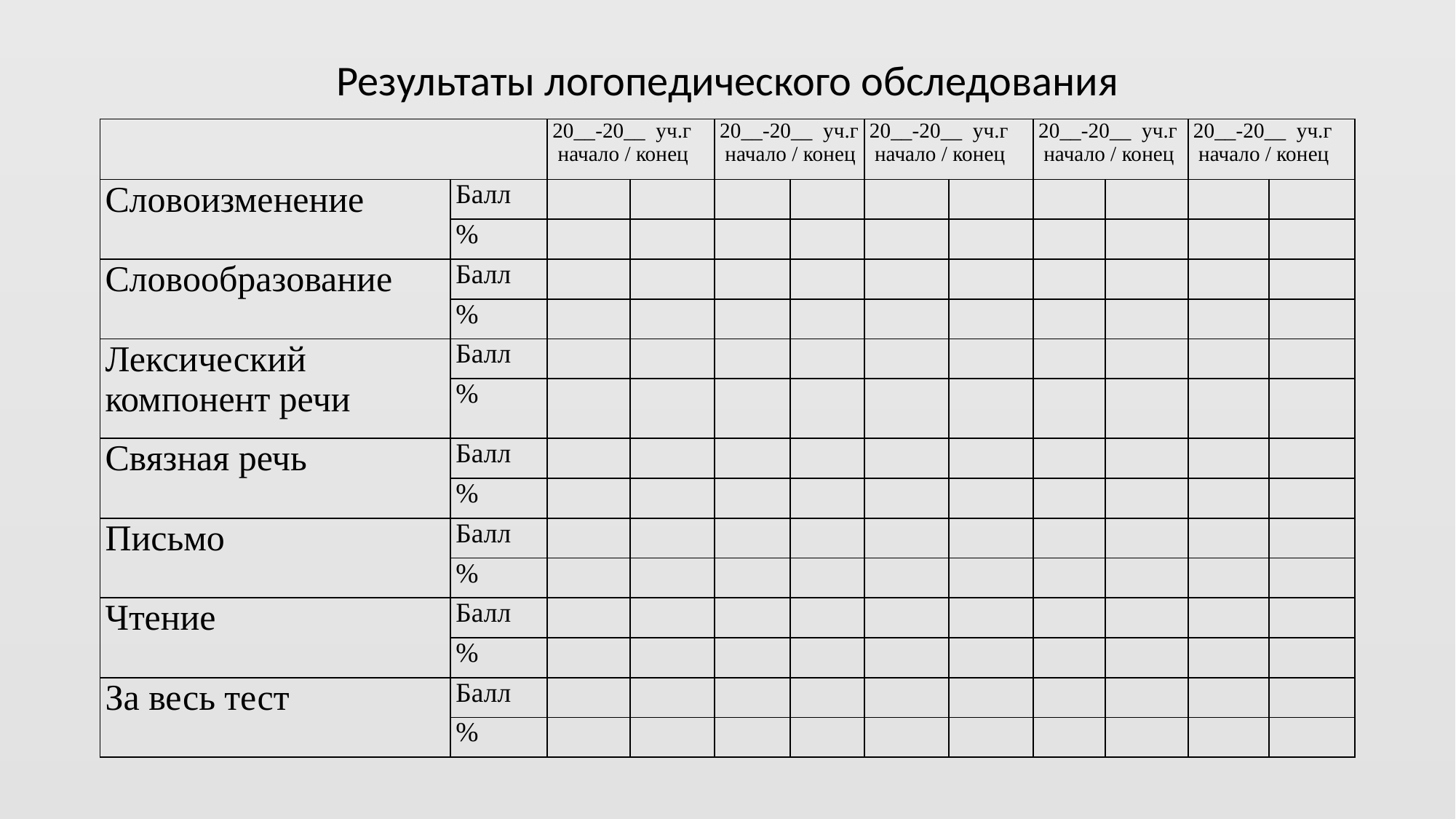

# Результаты логопедического обследования
|  |  | 20\_\_-20\_\_ уч.г  начало / конец |  | 20\_\_-20\_\_ уч.г  начало / конец |  | 20\_\_-20\_\_ уч.г  начало / конец |  | 20\_\_-20\_\_ уч.г  начало / конец |  | 20\_\_-20\_\_ уч.г  начало / конец |  |
| --- | --- | --- | --- | --- | --- | --- | --- | --- | --- | --- | --- |
| Словоизменение | Балл |  |  |  |  |  |  |  |  |  |  |
|  | % |  |  |  |  |  |  |  |  |  |  |
| Словообразование | Балл |  |  |  |  |  |  |  |  |  |  |
|  | % |  |  |  |  |  |  |  |  |  |  |
| Лексический компонент речи | Балл |  |  |  |  |  |  |  |  |  |  |
|  | % |  |  |  |  |  |  |  |  |  |  |
| Связная речь | Балл |  |  |  |  |  |  |  |  |  |  |
|  | % |  |  |  |  |  |  |  |  |  |  |
| Письмо | Балл |  |  |  |  |  |  |  |  |  |  |
|  | % |  |  |  |  |  |  |  |  |  |  |
| Чтение | Балл |  |  |  |  |  |  |  |  |  |  |
|  | % |  |  |  |  |  |  |  |  |  |  |
| За весь тест | Балл |  |  |  |  |  |  |  |  |  |  |
|  | % |  |  |  |  |  |  |  |  |  |  |